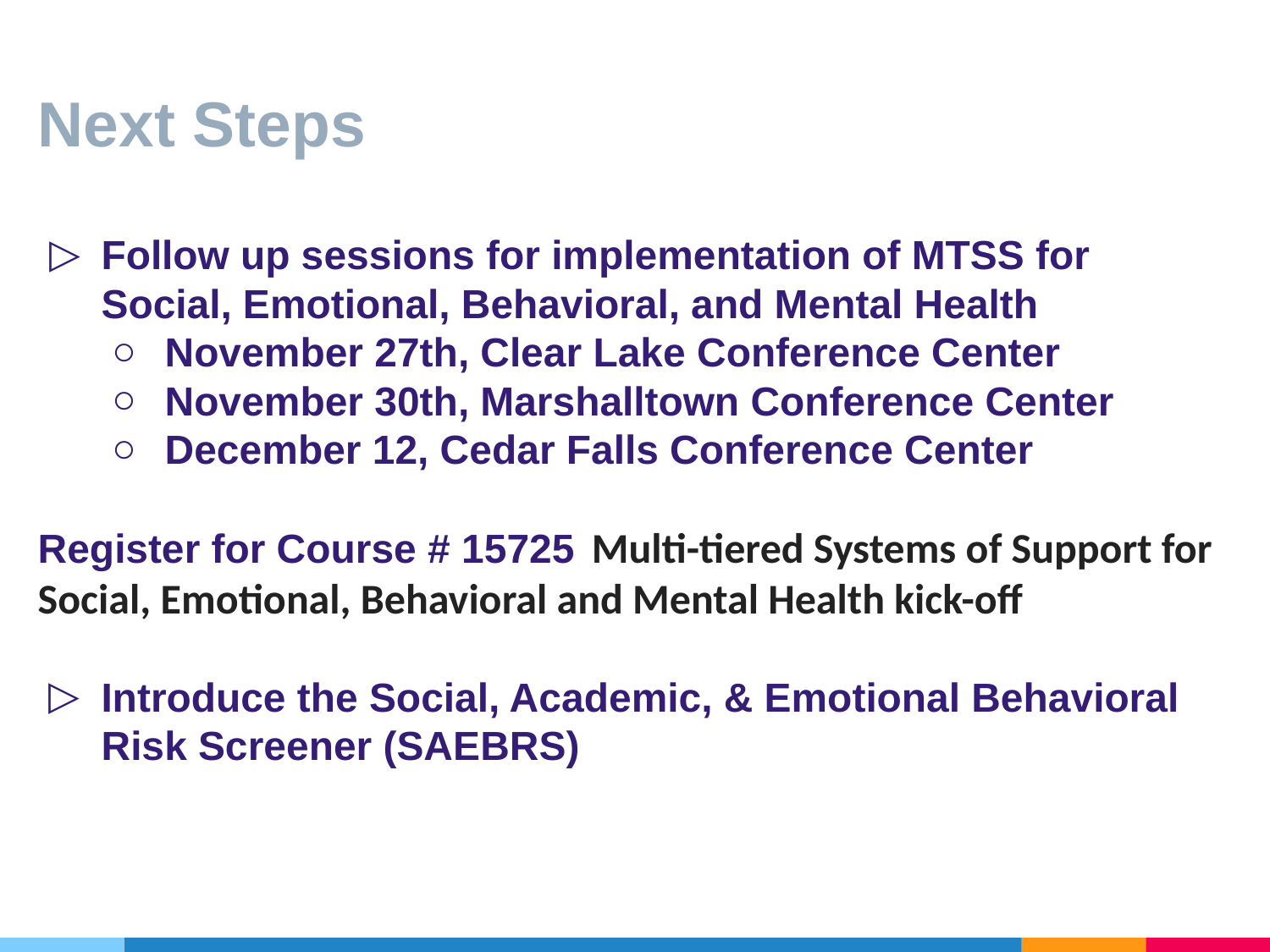

# Next Steps
Follow up sessions for implementation of MTSS for Social, Emotional, Behavioral, and Mental Health
November 27th, Clear Lake Conference Center
November 30th, Marshalltown Conference Center
December 12, Cedar Falls Conference Center

Register for Course # 15725  Multi-tiered Systems of Support for Social, Emotional, Behavioral and Mental Health kick-off

Introduce the Social, Academic, & Emotional Behavioral Risk Screener (SAEBRS)